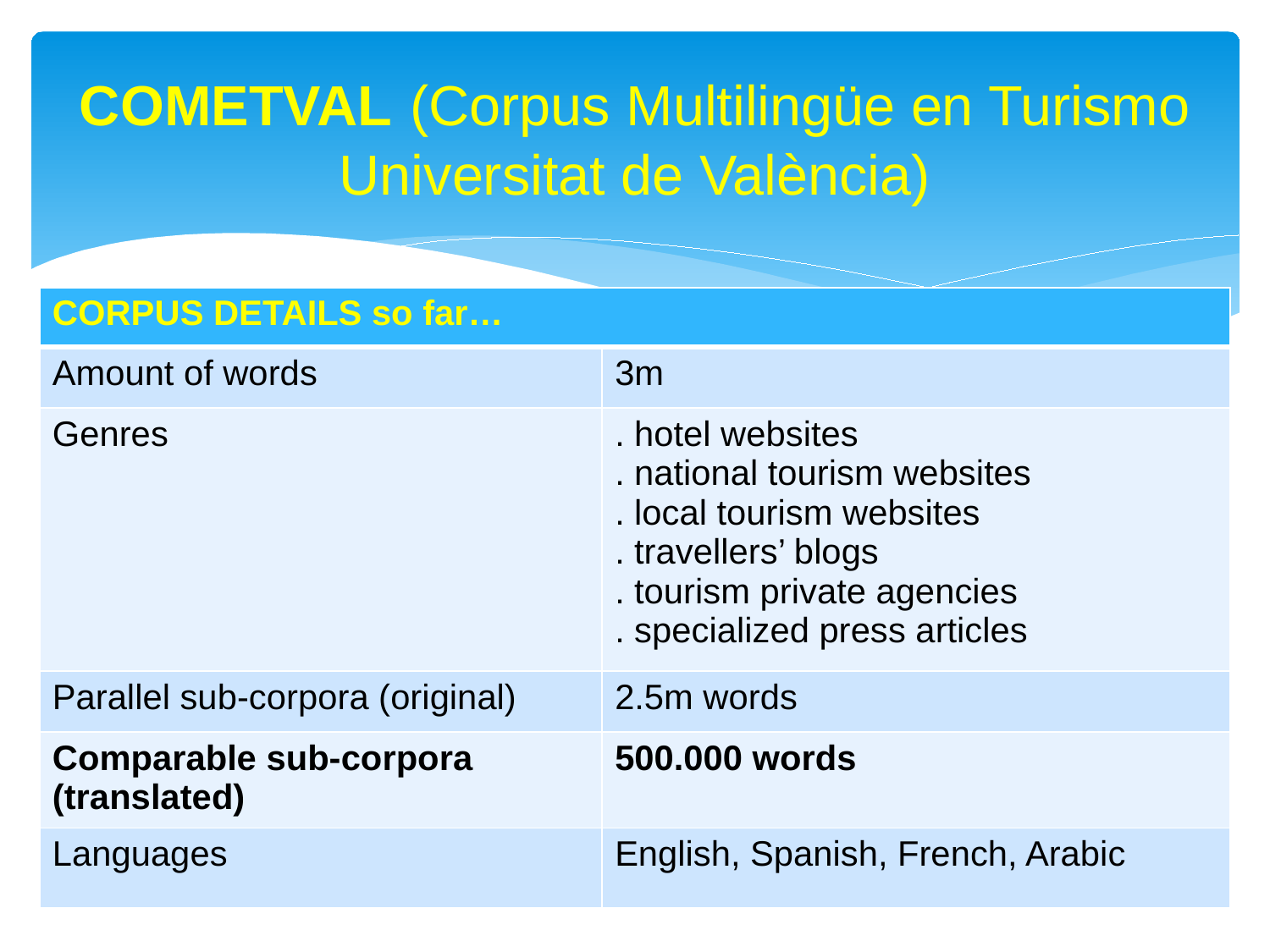

# COMETVAL (Corpus Multilingüe en Turismo Universitat de València)
| CORPUS DETAILS so far… |  |
| --- | --- |
| Amount of words | 3m |
| Genres | . hotel websites . national tourism websites . local tourism websites . travellers’ blogs . tourism private agencies . specialized press articles |
| Parallel sub-corpora (original) | 2.5m words |
| Comparable sub-corpora (translated) | 500.000 words |
| Languages | English, Spanish, French, Arabic |